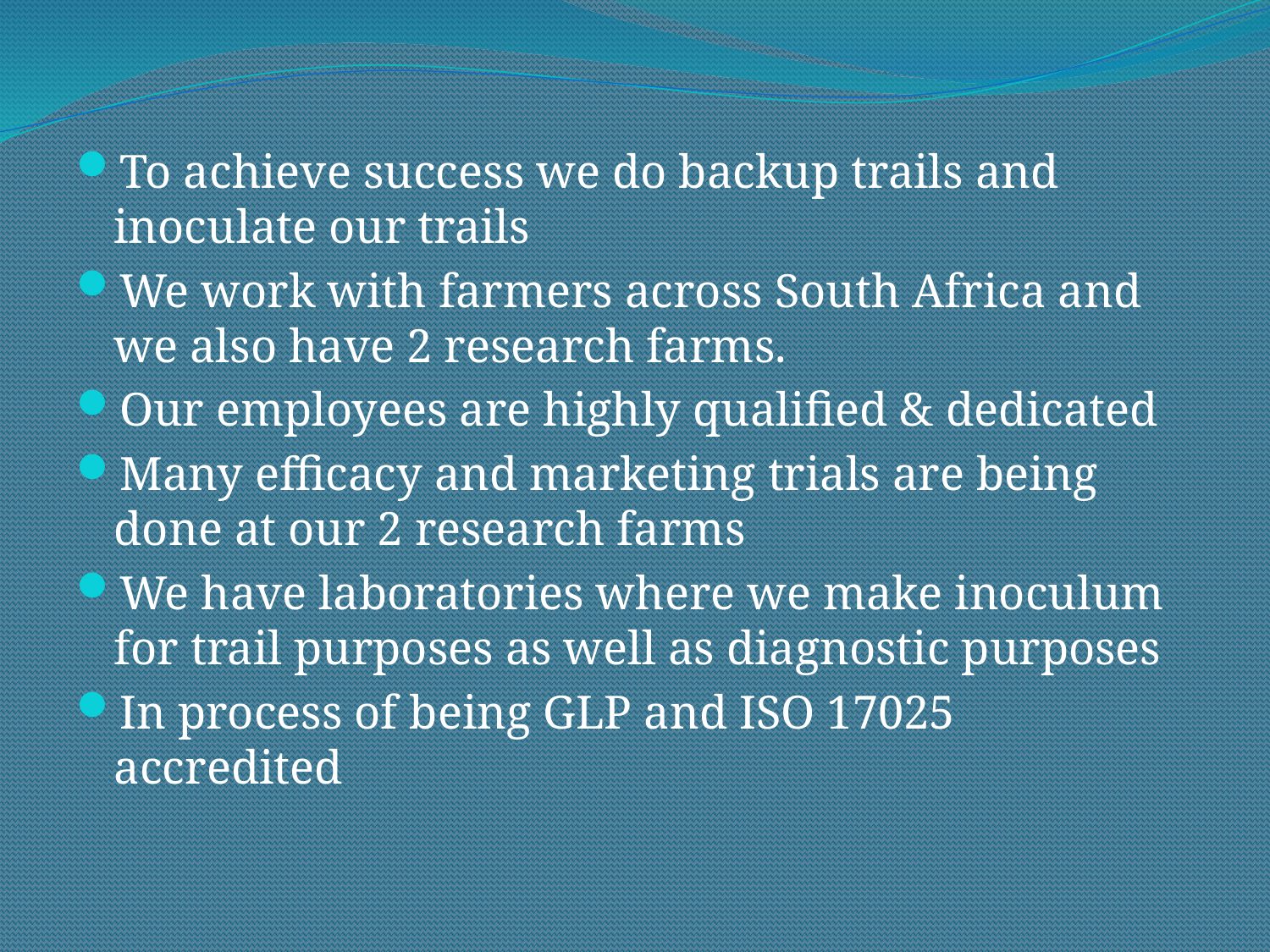

#
To achieve success we do backup trails and inoculate our trails
We work with farmers across South Africa and we also have 2 research farms.
Our employees are highly qualified & dedicated
Many efficacy and marketing trials are being done at our 2 research farms
We have laboratories where we make inoculum for trail purposes as well as diagnostic purposes
In process of being GLP and ISO 17025 accredited